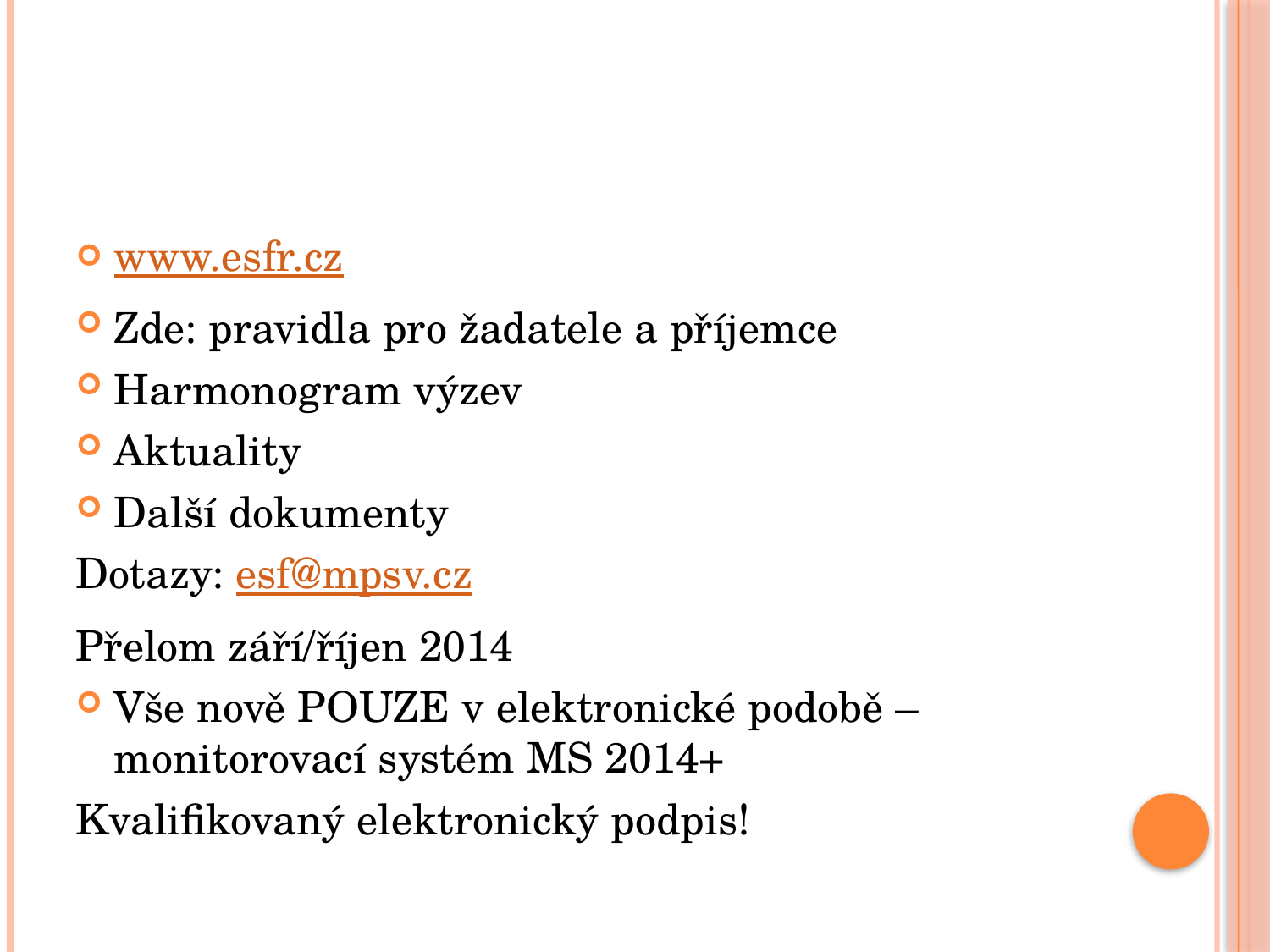

#
www.esfr.cz
Zde: pravidla pro žadatele a příjemce
Harmonogram výzev
Aktuality
Další dokumenty
Dotazy: esf@mpsv.cz
Přelom září/říjen 2014
Vše nově POUZE v elektronické podobě – monitorovací systém MS 2014+
Kvalifikovaný elektronický podpis!